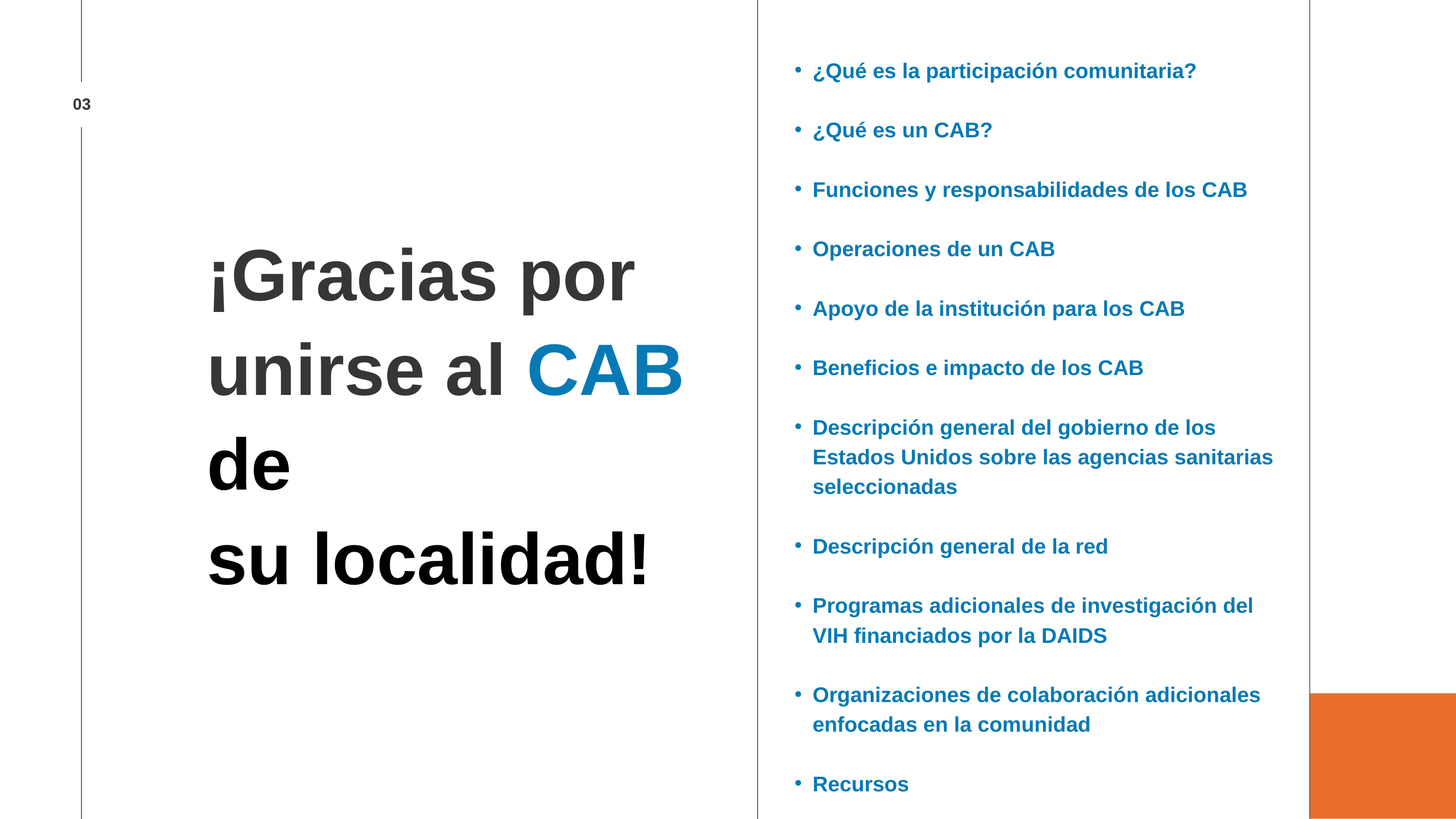

¿Qué es la participación comunitaria?

¿Qué es un CAB?

Funciones y responsabilidades de los CAB

Operaciones de un CAB

Apoyo de la institución para los CAB

Beneficios e impacto de los CAB

Descripción general del gobierno de los Estados Unidos sobre las agencias sanitarias seleccionadas

Descripción general de la red

Programas adicionales de investigación del VIH financiados por la DAIDS

Organizaciones de colaboración adicionales enfocadas en la comunidad

Recursos

03
¡Gracias por unirse al CAB de
su localidad!